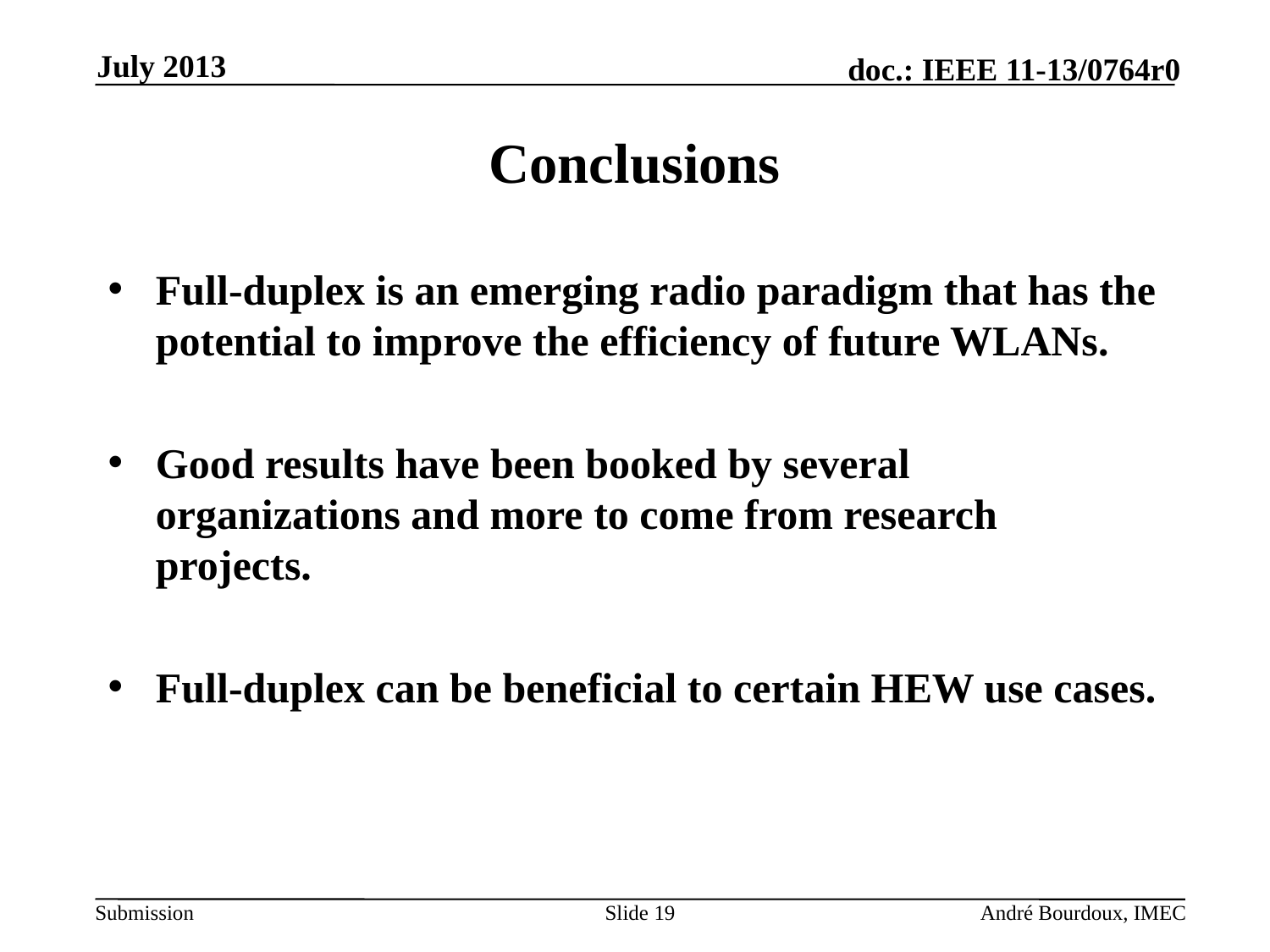

July 2013
# Conclusions
Full-duplex is an emerging radio paradigm that has the potential to improve the efficiency of future WLANs.

Good results have been booked by several organizations and more to come from research projects.

Full-duplex can be beneficial to certain HEW use cases.

Slide 19
André Bourdoux, IMEC